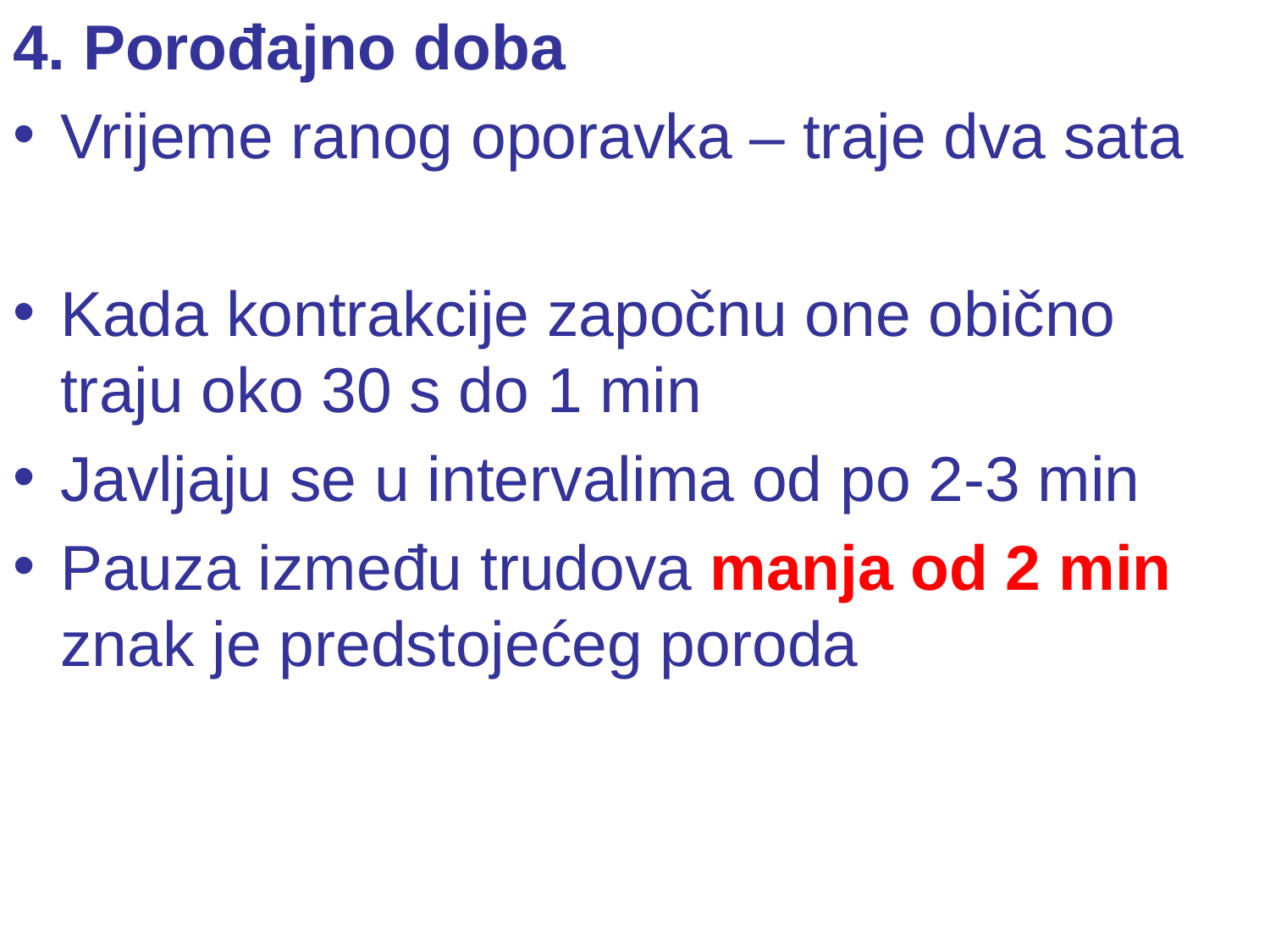

4. Porođajno doba
Vrijeme ranog oporavka – traje dva sata

Kada kontrakcije započnu one obično traju oko 30 s do 1 min
Javljaju se u intervalima od po 2-3 min
Pauza između trudova manja od 2 min znak je predstojećeg poroda
#